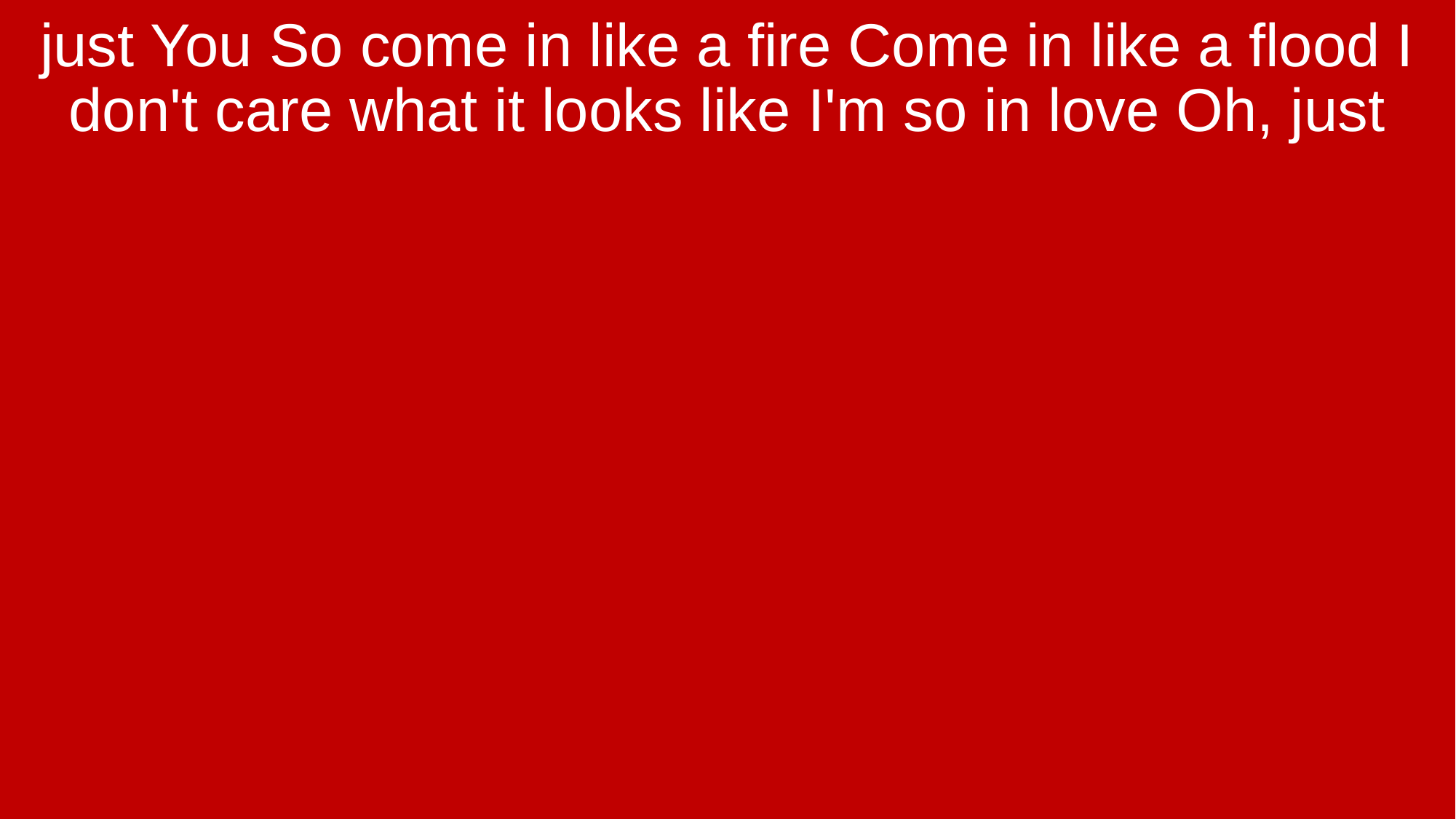

just You So come in like a fire Come in like a flood I don't care what it looks like I'm so in love Oh, just